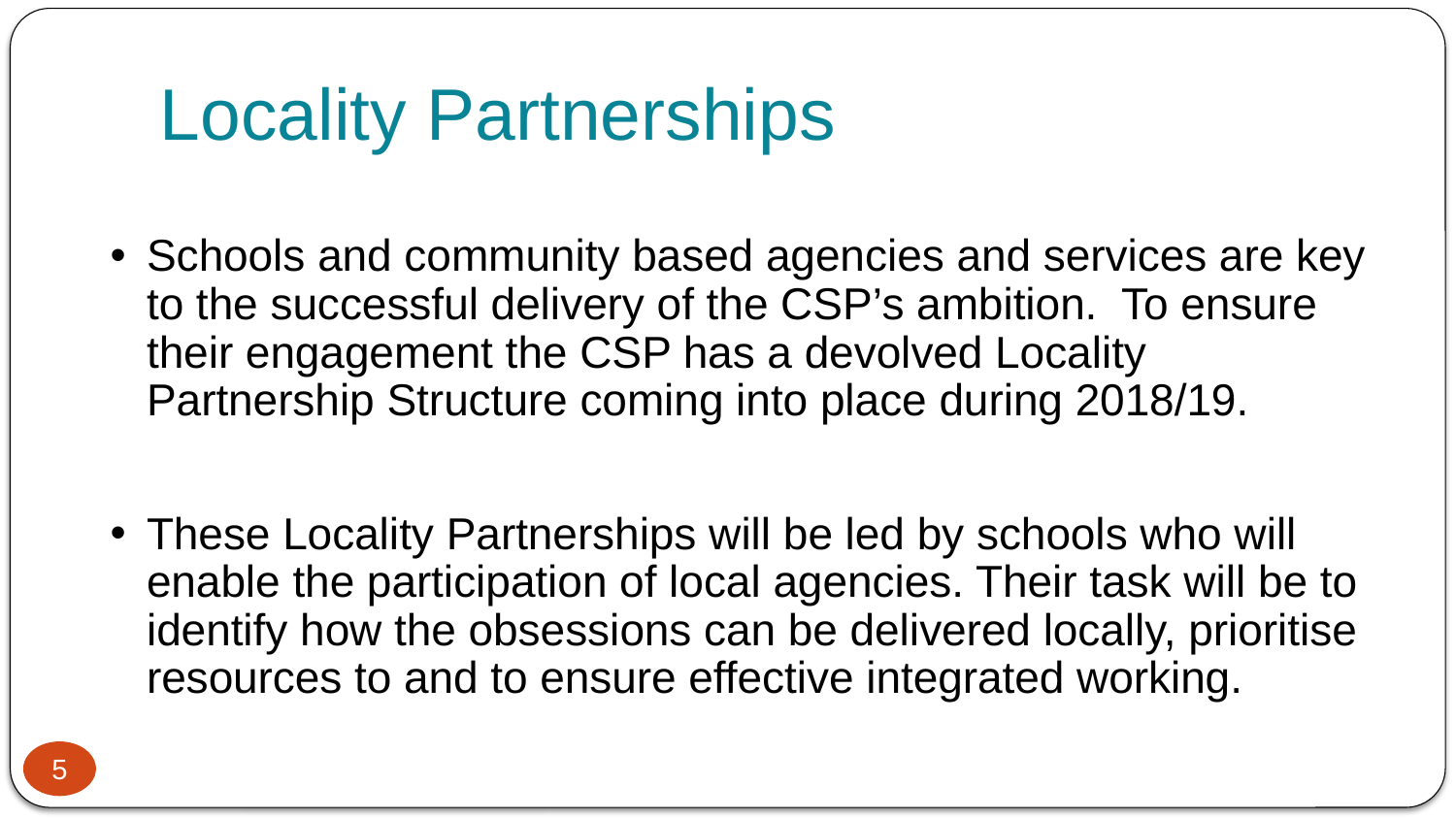

# Locality Partnerships
Schools and community based agencies and services are key to the successful delivery of the CSP’s ambition.  To ensure their engagement the CSP has a devolved Locality Partnership Structure coming into place during 2018/19.

These Locality Partnerships will be led by schools who will enable the participation of local agencies. Their task will be to identify how the obsessions can be delivered locally, prioritise resources to and to ensure effective integrated working.

5